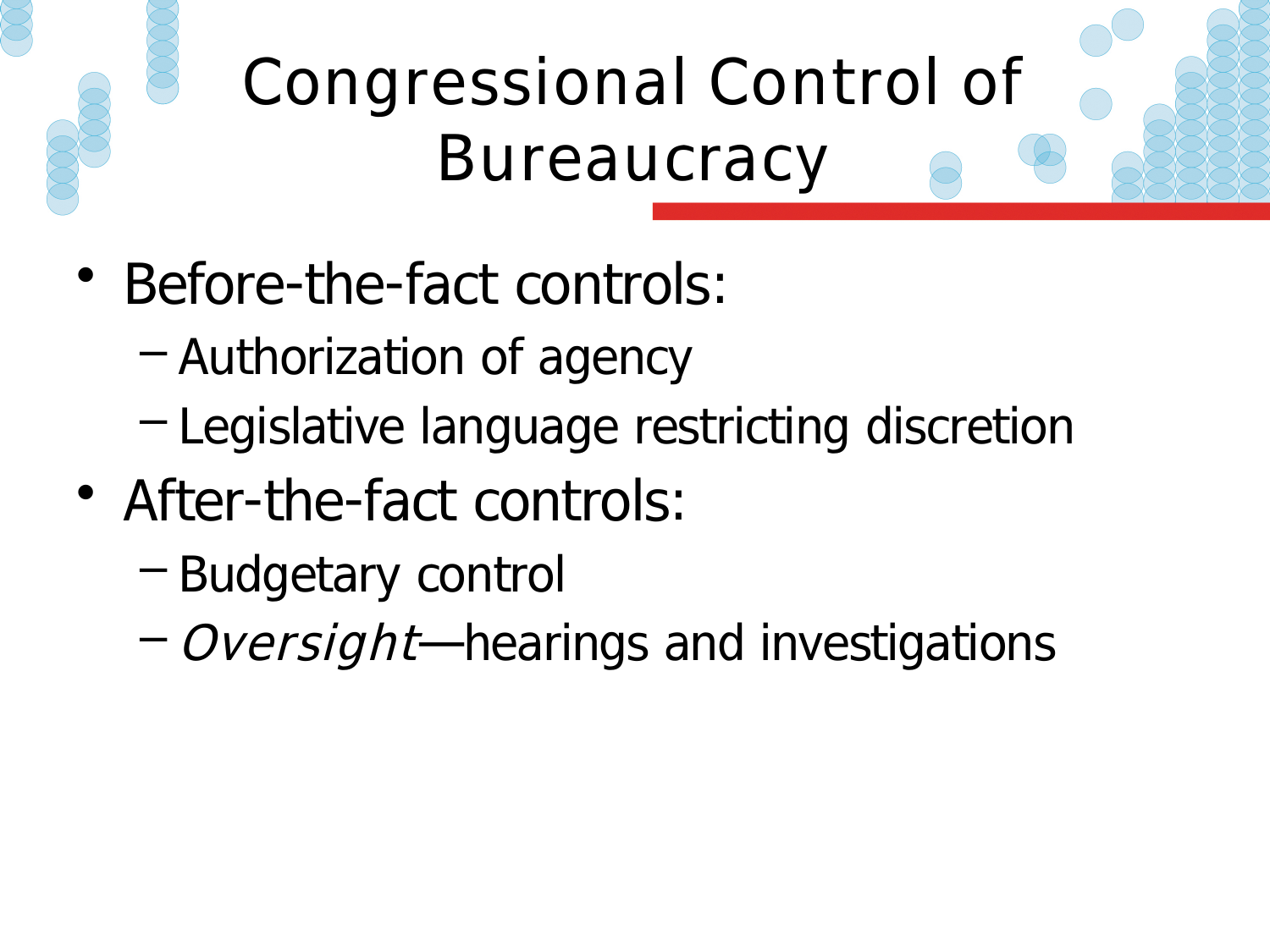

# Congressional Control of Bureaucracy
Before-the-fact controls:
Authorization of agency
Legislative language restricting discretion
After-the-fact controls:
Budgetary control
Oversight—hearings and investigations